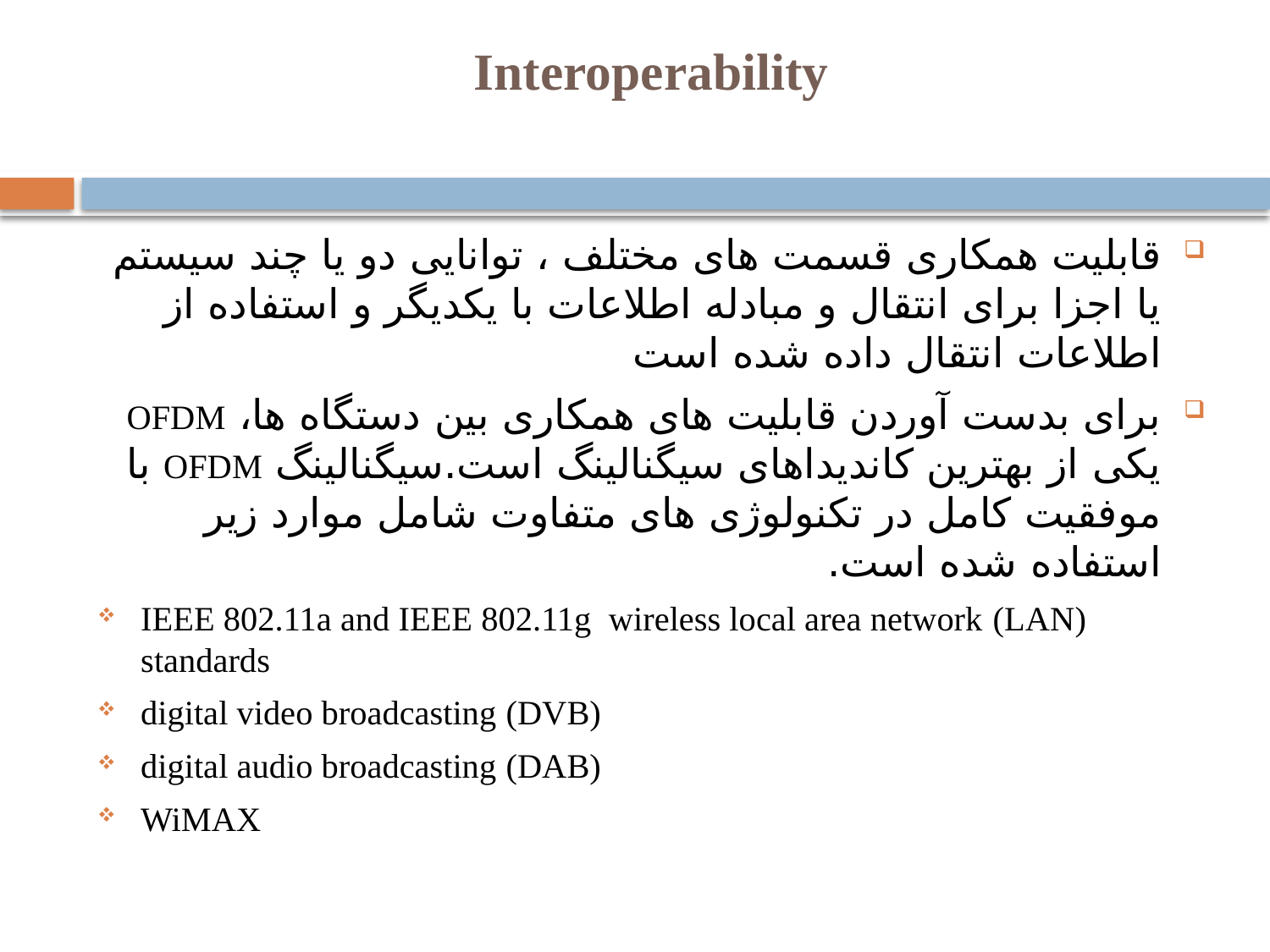

# Interoperability
قابلیت همکاری قسمت های مختلف ، توانایی دو یا چند سیستم یا اجزا برای انتقال و مبادله اطلاعات با یکدیگر و استفاده از اطلاعات انتقال داده شده است
برای بدست آوردن قابلیت های همکاری بین دستگاه ها، OFDM یکی از بهترین کاندیداهای سیگنالینگ است.سیگنالینگ OFDM با موفقیت کامل در تکنولوژی های متفاوت شامل موارد زیر استفاده شده است.
IEEE 802.11a and IEEE 802.11g  wireless local area network (LAN) standards
digital video broadcasting (DVB)
digital audio broadcasting (DAB)
WiMAX